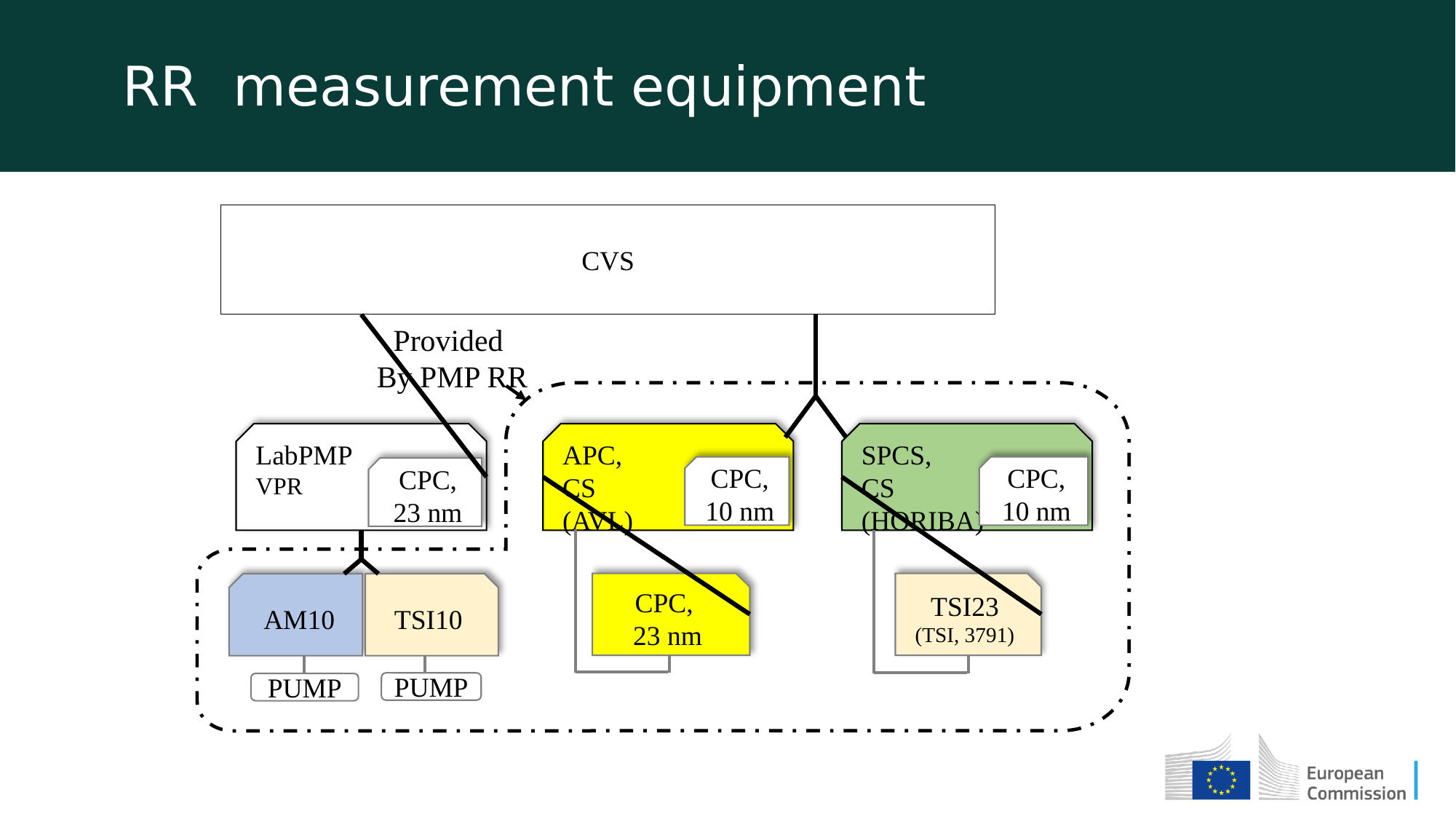

RR  measurement equipment

CVS
Provided
By PMP RR

LabPMP
VPR
APC,
CS
(AVL)
SPCS,
CS
(HORIBA)
CPC, 10 nm
CPC, 10 nm
CPC, 23 nm
CPC,
23 nm
TSI23
(TSI, 3791)
AM10
TSI10
PUMP
PUMP